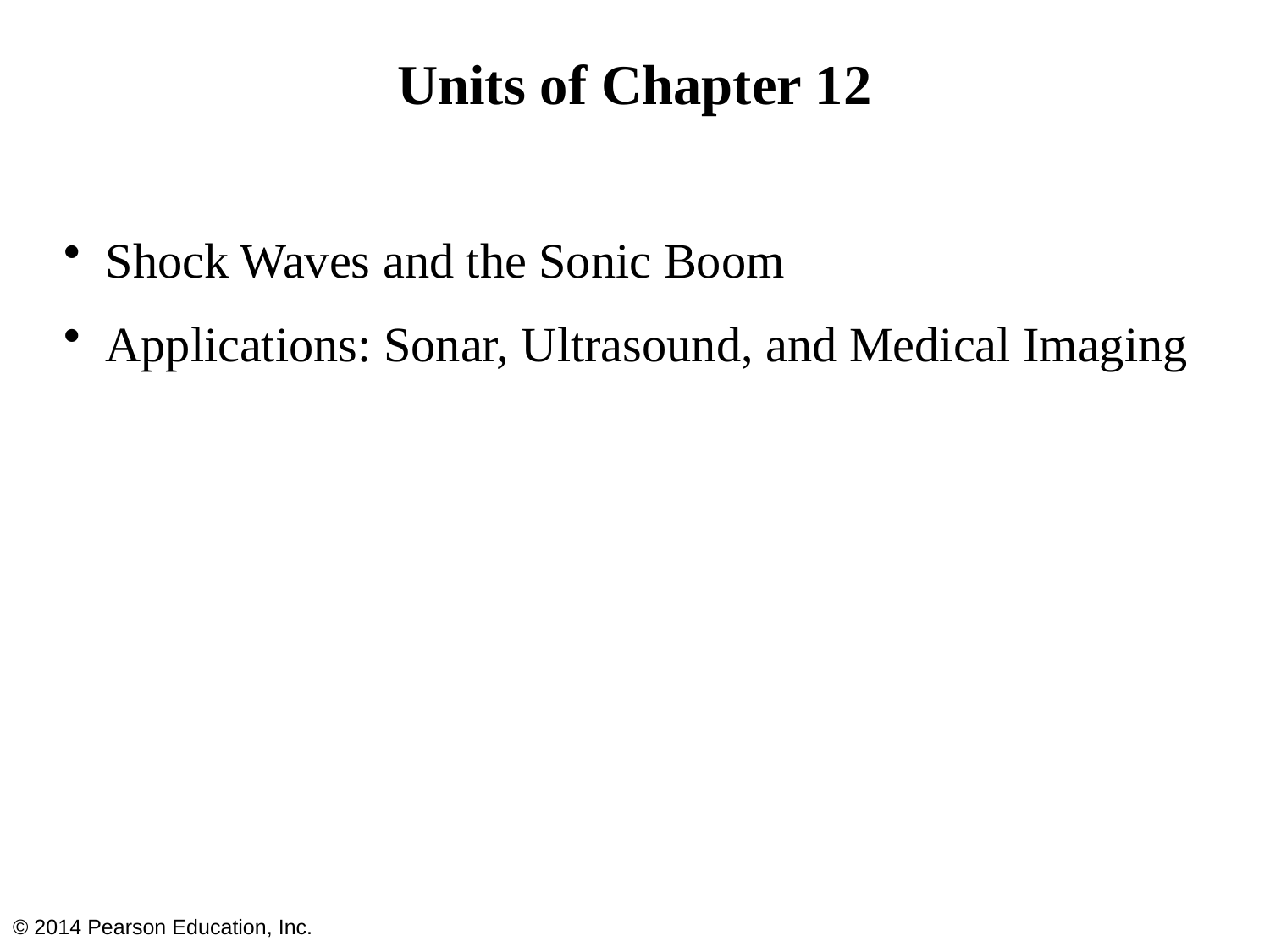

# Units of Chapter 12
Shock Waves and the Sonic Boom
Applications: Sonar, Ultrasound, and Medical Imaging
© 2014 Pearson Education, Inc.